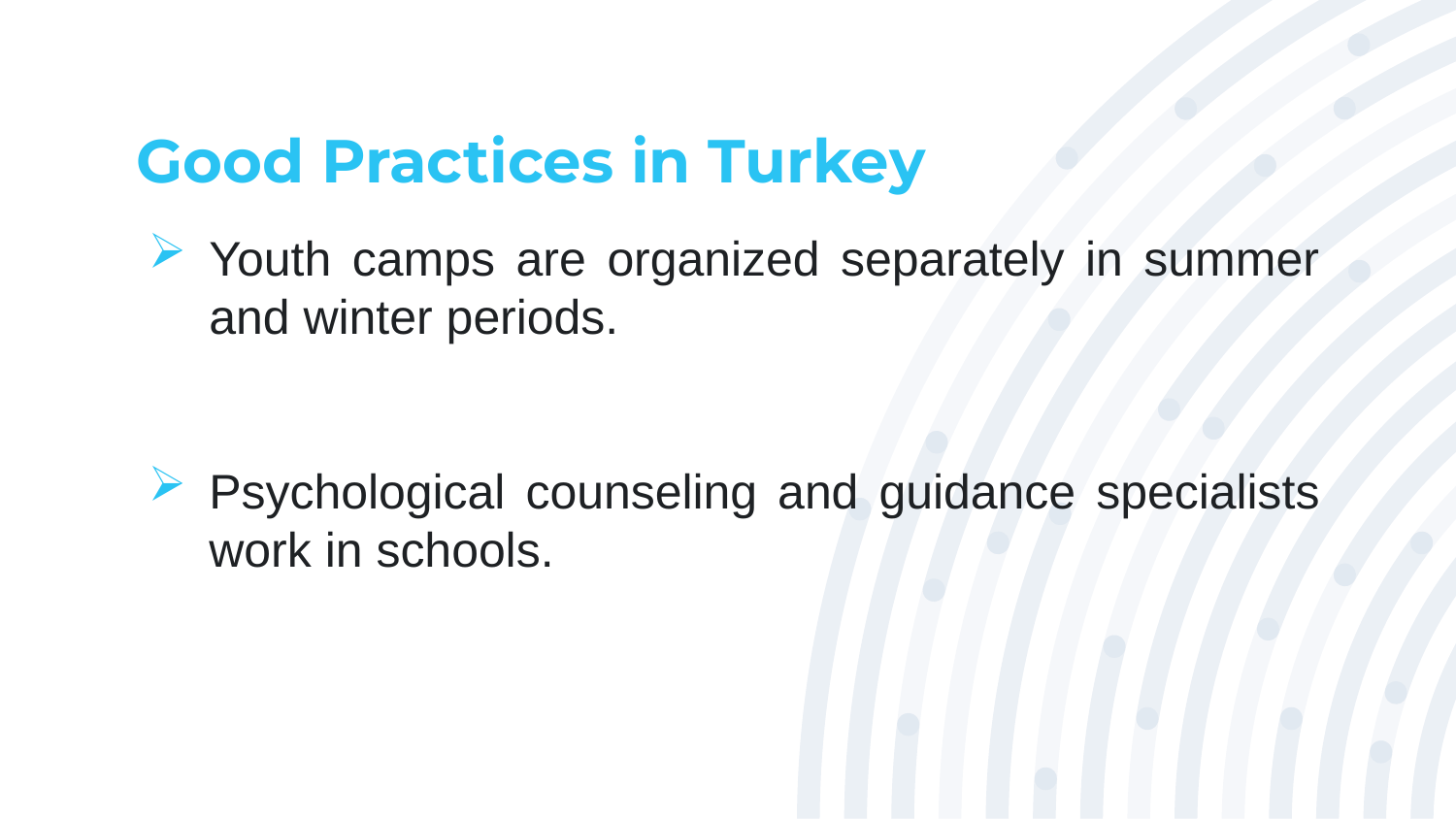

# Good Practices in Turkey
Youth camps are organized separately in summer and winter periods.

Psychological counseling and guidance specialists work in schools.